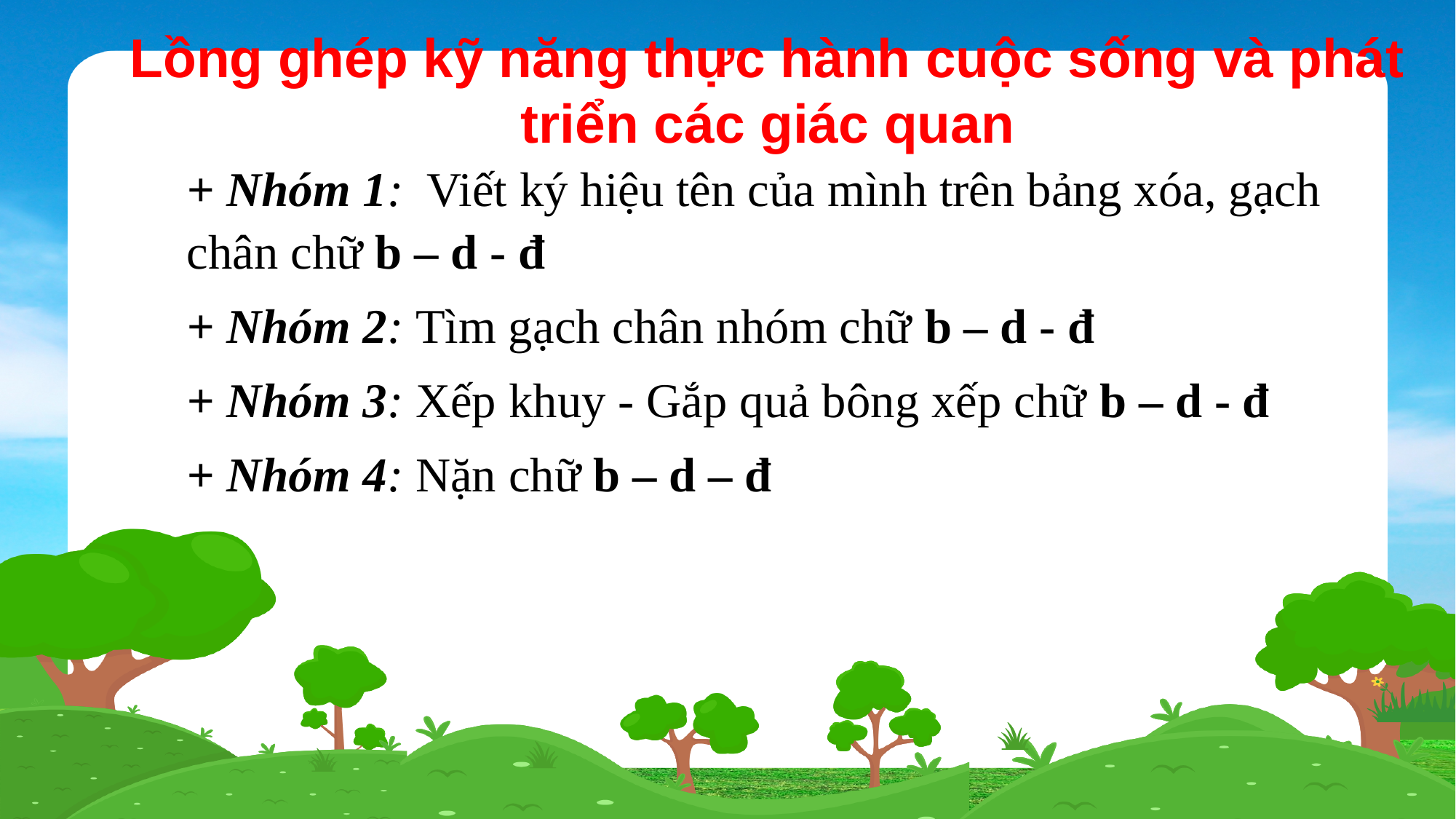

Lồng ghép kỹ năng thực hành cuộc sống và phát triển các giác quan
+ Nhóm 1:  Viết ký hiệu tên của mình trên bảng xóa, gạch chân chữ b – d - đ
+ Nhóm 2: Tìm gạch chân nhóm chữ b – d - đ
+ Nhóm 3: Xếp khuy - Gắp quả bông xếp chữ b – d - đ
+ Nhóm 4: Nặn chữ b – d – đ